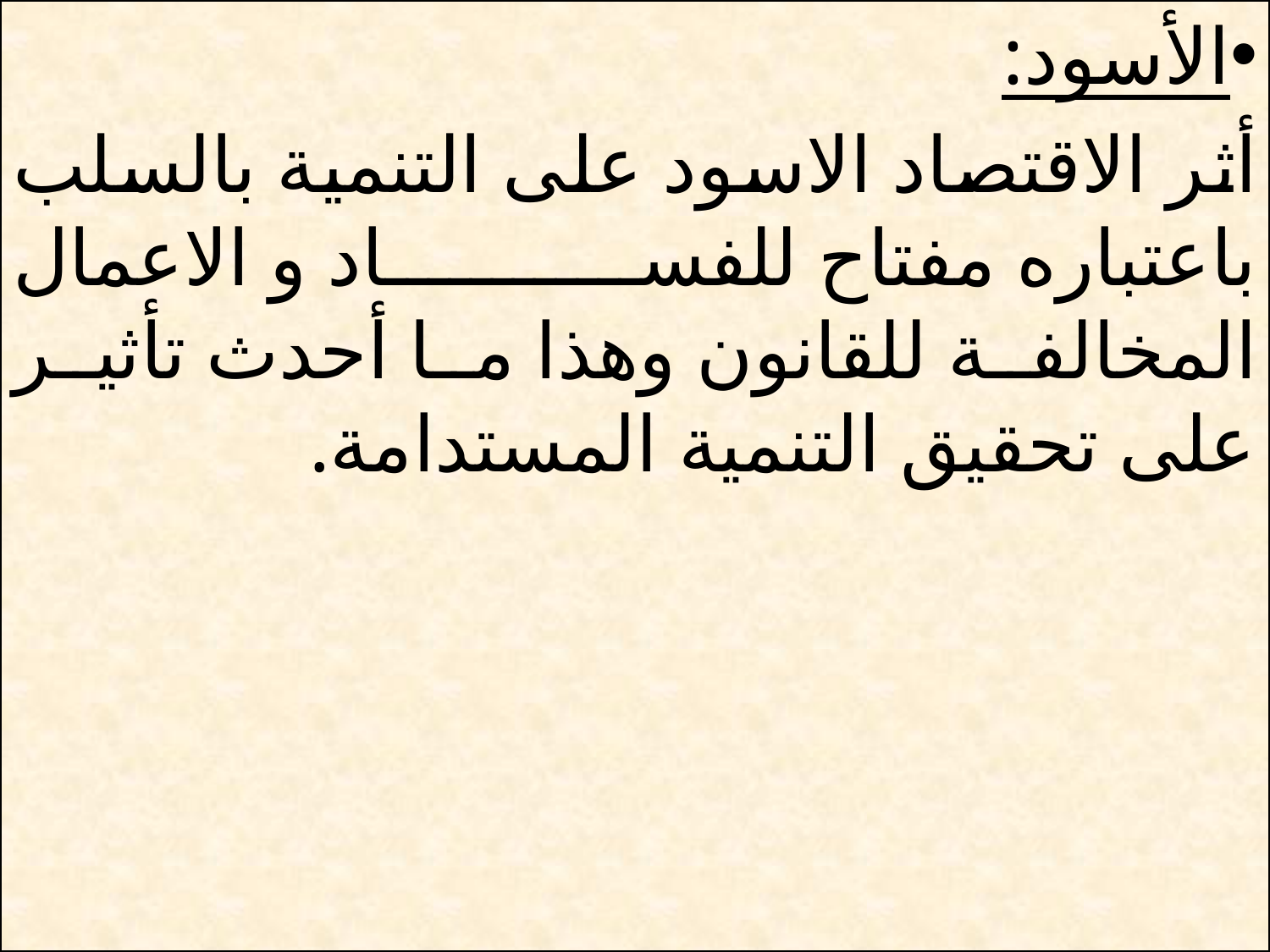

الأسود:
أثر الاقتصاد الاسود على التنمية بالسلب باعتباره مفتاح للفساد و الاعمال المخالفة للقانون وهذا ما أحدث تأثير على تحقيق التنمية المستدامة.
# بى